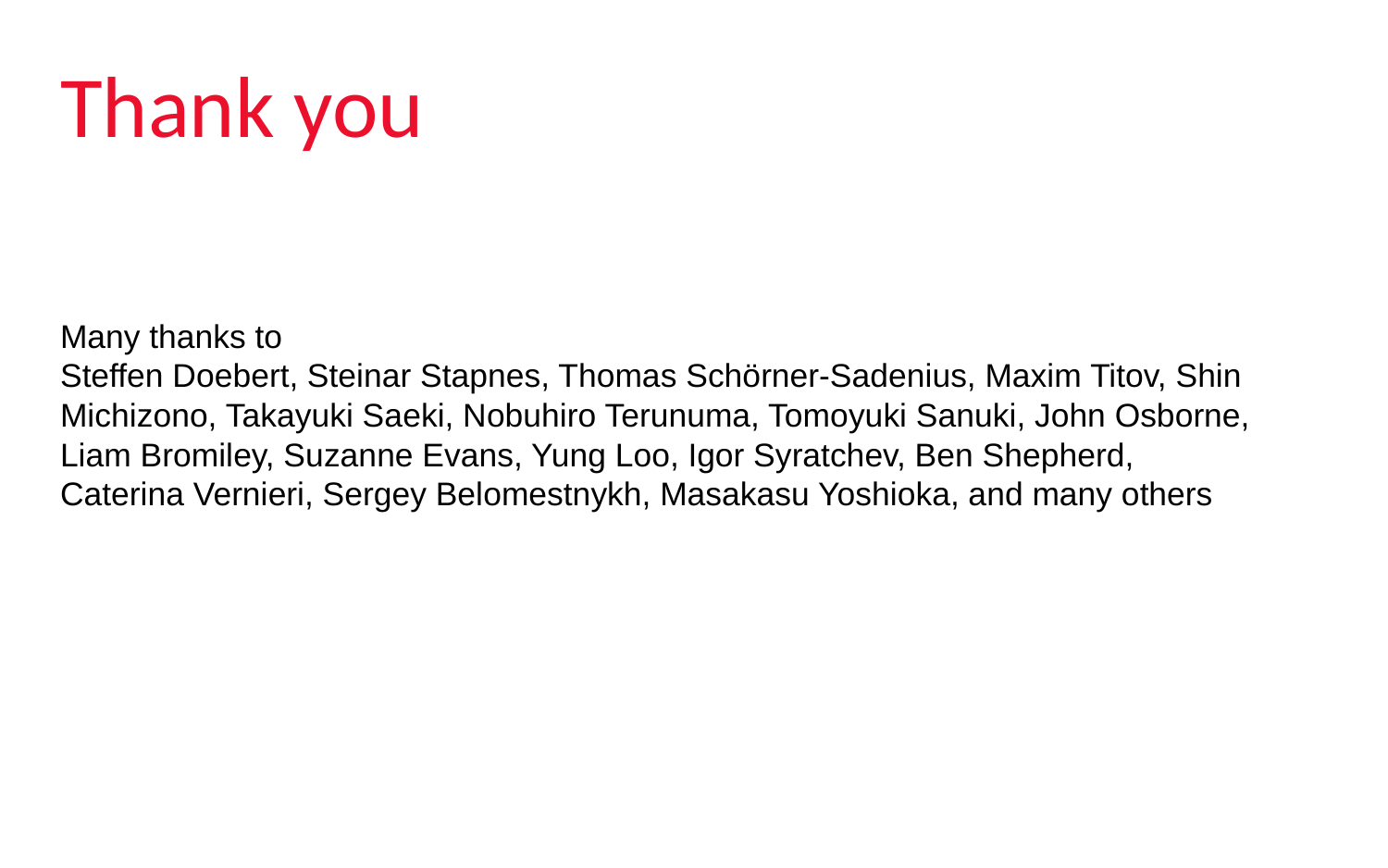

# Thank you
Many thanks to
Steffen Doebert, Steinar Stapnes, Thomas Schörner-Sadenius, Maxim Titov, Shin Michizono, Takayuki Saeki, Nobuhiro Terunuma, Tomoyuki Sanuki, John Osborne, Liam Bromiley, Suzanne Evans, Yung Loo, Igor Syratchev, Ben Shepherd, Caterina Vernieri, Sergey Belomestnykh, Masakasu Yoshioka, and many others